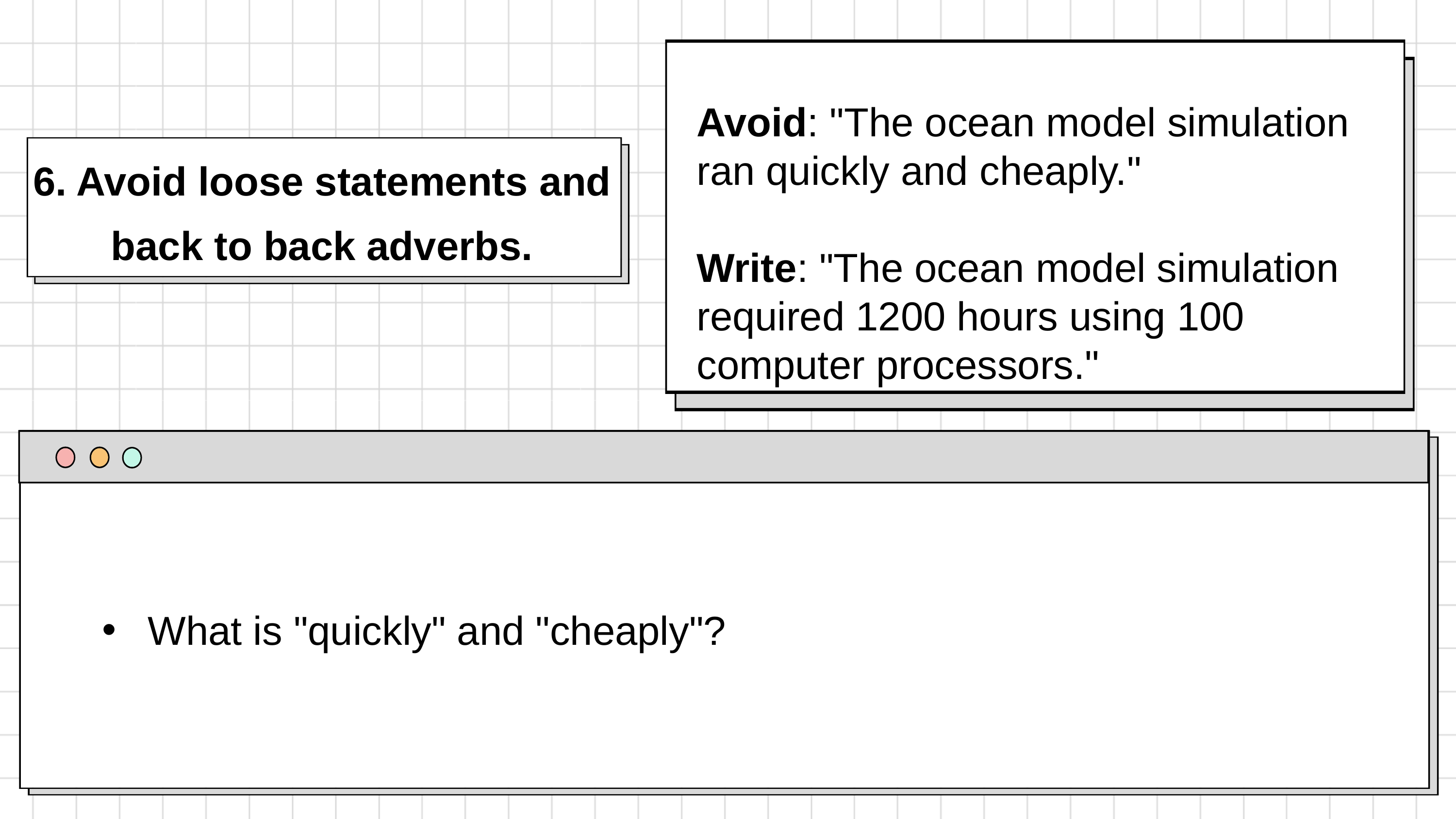

Avoid: "The ocean model simulation ran quickly and cheaply."

Write: "The ocean model simulation required 1200 hours using 100 computer processors."
6. Avoid loose statements and back to back adverbs.

What is "quickly" and "cheaply"?